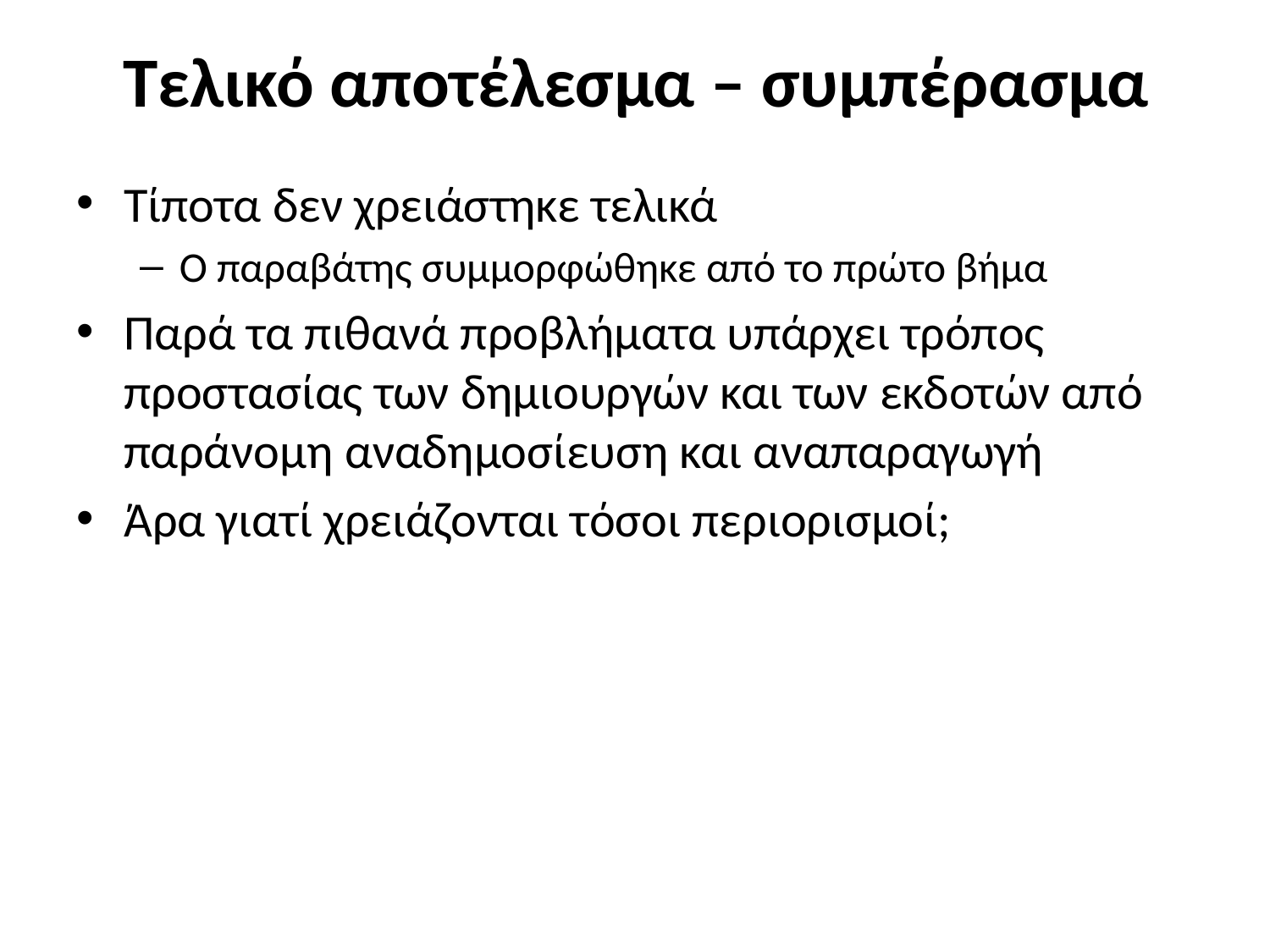

# Τελικό αποτέλεσμα – συμπέρασμα
Τίποτα δεν χρειάστηκε τελικά
Ο παραβάτης συμμορφώθηκε από το πρώτο βήμα
Παρά τα πιθανά προβλήματα υπάρχει τρόπος προστασίας των δημιουργών και των εκδοτών από παράνομη αναδημοσίευση και αναπαραγωγή
Άρα γιατί χρειάζονται τόσοι περιορισμοί;